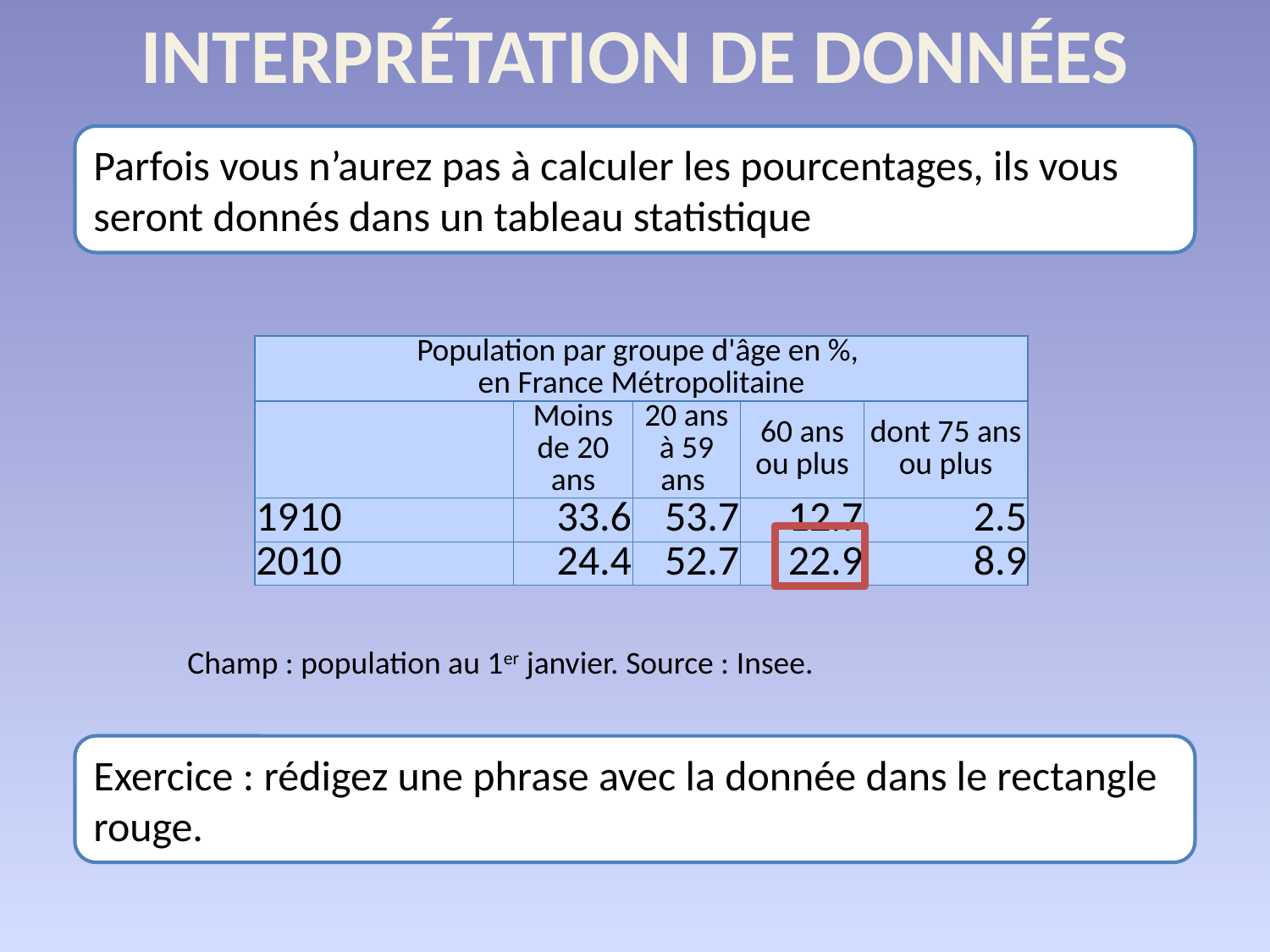

INTERPRÉTATION DE DONNÉES
Parfois vous n’aurez pas à calculer les pourcentages, ils vous seront donnés dans un tableau statistique
| Population par groupe d'âge en %, en France Métropolitaine |  |  |  |  |
| --- | --- | --- | --- | --- |
|  | Moins de 20 ans | 20 ans à 59 ans | 60 ans ou plus | dont 75 ans ou plus |
| 1910 | 33.6 | 53.7 | 12.7 | 2.5 |
| 2010 | 24.4 | 52.7 | 22.9 | 8.9 |

Champ : population au 1er janvier. Source : Insee.
Exercice : rédigez une phrase avec la donnée dans le rectangle rouge.